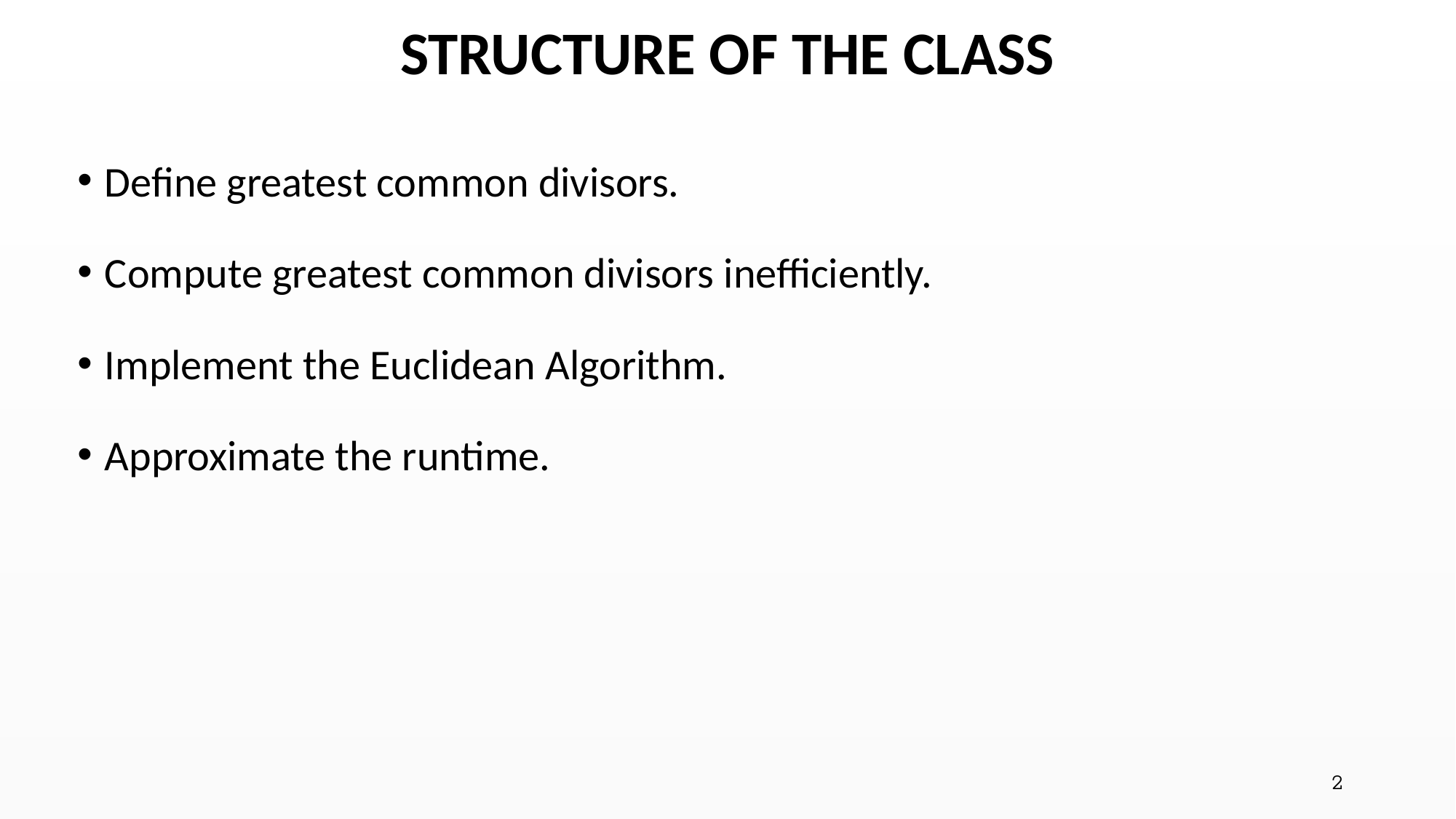

# STRUCTURE OF THE CLASS
Define greatest common divisors.
Compute greatest common divisors inefficiently.
Implement the Euclidean Algorithm.
Approximate the runtime.
2